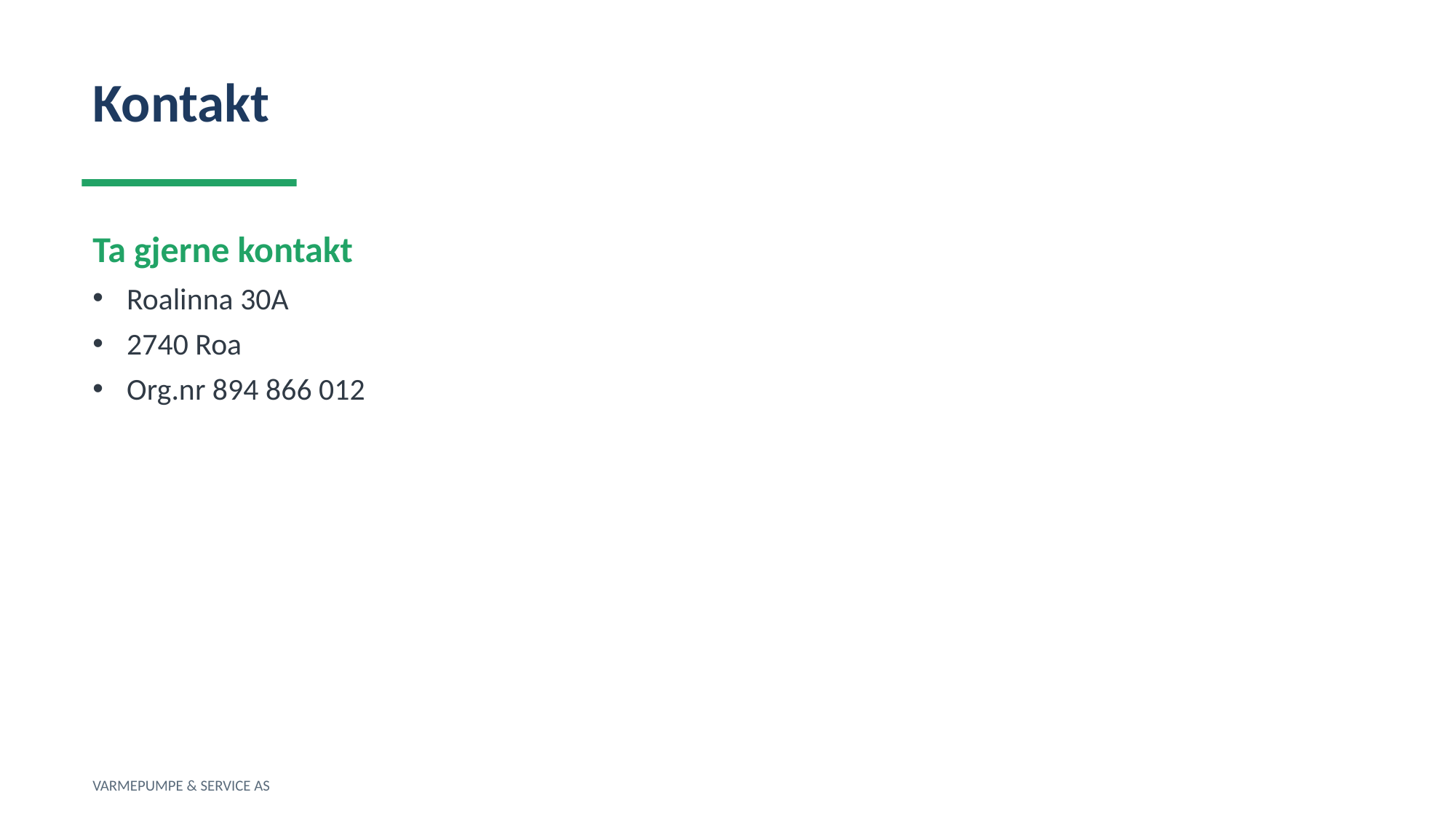

Kontakt

Ta gjerne kontakt
Roalinna 30A
2740 Roa
Org.nr 894 866 012
VARMEPUMPE & SERVICE AS